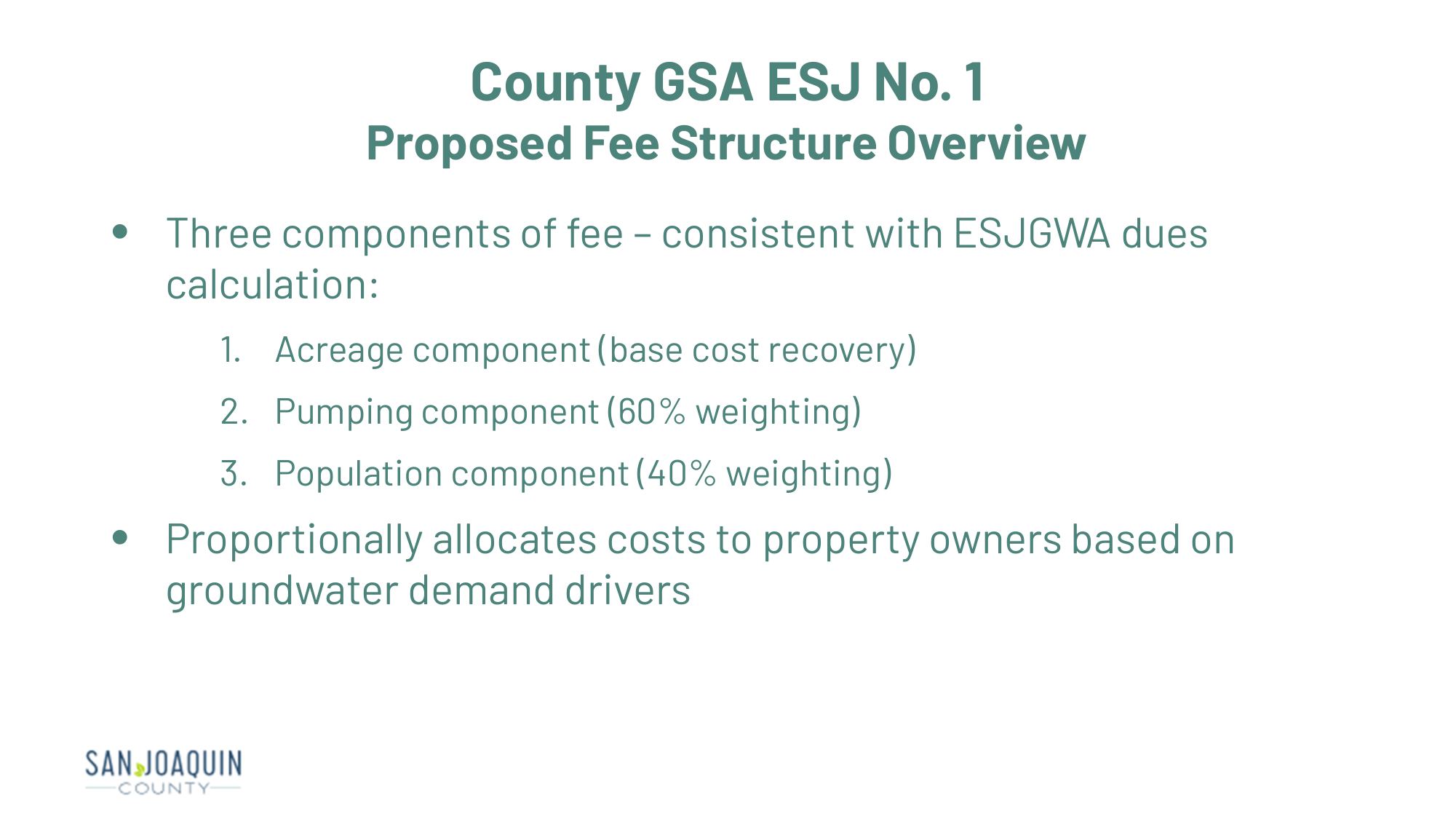

County GSA ESJ No. 1
Proposed Fee Structure Overview
Three components of fee – consistent with ESJGWA dues calculation:
Acreage component (base cost recovery)
Pumping component (60% weighting)
Population component (40% weighting)
Proportionally allocates costs to property owners based on groundwater demand drivers